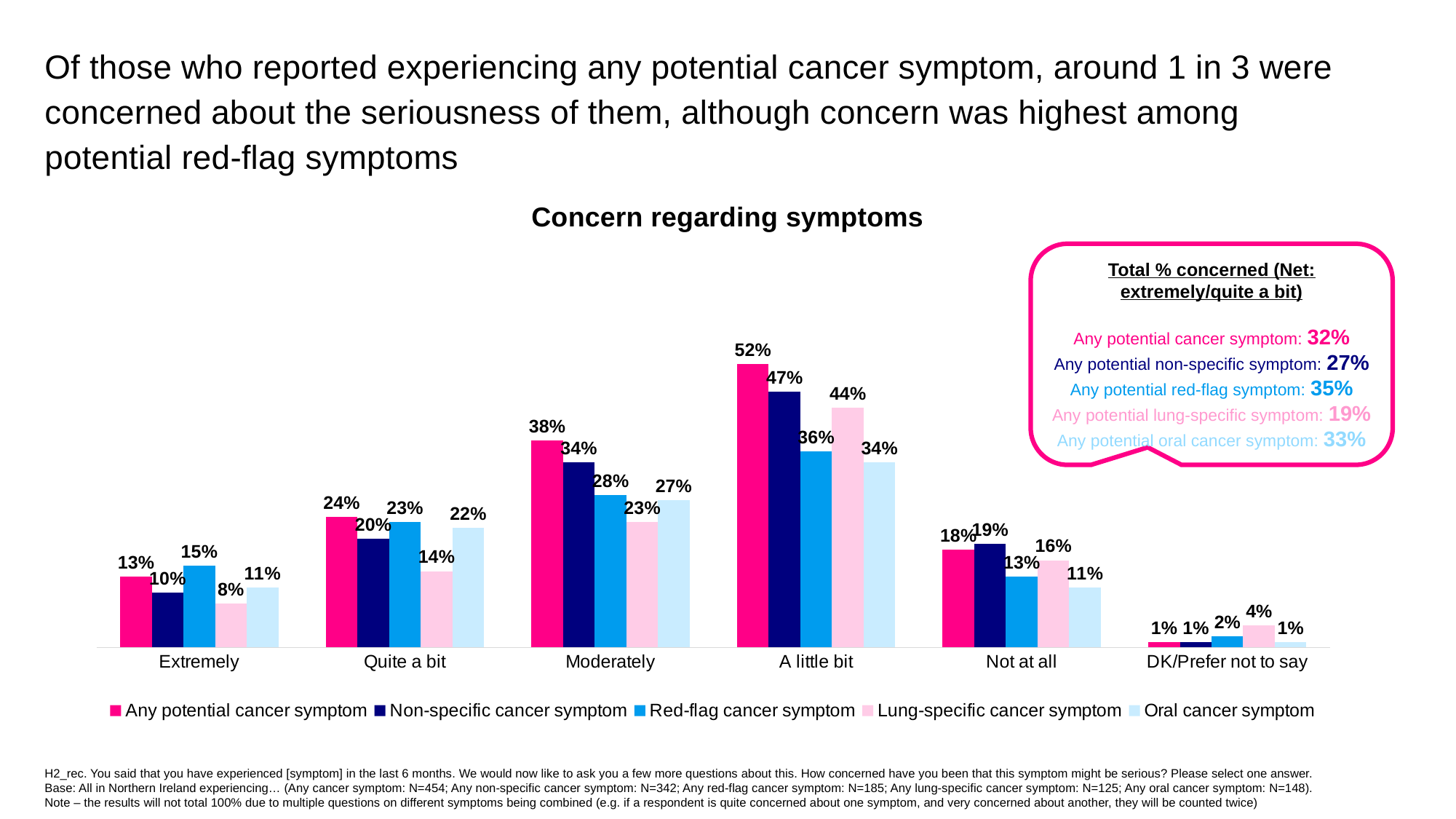

Of those who reported experiencing any potential cancer symptom, around 1 in 3 were concerned about the seriousness of them, although concern was highest among potential red-flag symptoms
Concern regarding symptoms
Total % concerned (Net: extremely/quite a bit)
Any potential cancer symptom: 32%
Any potential non-specific symptom: 27%
Any potential red-flag symptom: 35%
Any potential lung-specific symptom: 19%
Any potential oral cancer symptom: 33%

### Chart

| Category | Any potential cancer symptom | Non-specific cancer symptom | Red-flag cancer symptom | Lung-specific cancer symptom | Oral cancer symptom |
|---|---|---|---|---|---|
| Extremely | 0.13 | 0.1 | 0.15 | 0.08 | 0.11 |
| Quite a bit | 0.24 | 0.2 | 0.23 | 0.14 | 0.22 |
| Moderately | 0.38 | 0.34 | 0.28 | 0.23 | 0.27 |
| A little bit | 0.52 | 0.47 | 0.36 | 0.44 | 0.34 |
| Not at all | 0.18 | 0.19 | 0.13 | 0.16 | 0.11 |
| DK/Prefer not to say | 0.01 | 0.01 | 0.02 | 0.04 | 0.01 |
H2_rec. You said that you have experienced [symptom] in the last 6 months. We would now like to ask you a few more questions about this. How concerned have you been that this symptom might be serious? Please select one answer.
Base: All in Northern Ireland experiencing… (Any cancer symptom: N=454; Any non-specific cancer symptom: N=342; Any red-flag cancer symptom: N=185; Any lung-specific cancer symptom: N=125; Any oral cancer symptom: N=148).
Note – the results will not total 100% due to multiple questions on different symptoms being combined (e.g. if a respondent is quite concerned about one symptom, and very concerned about another, they will be counted twice)